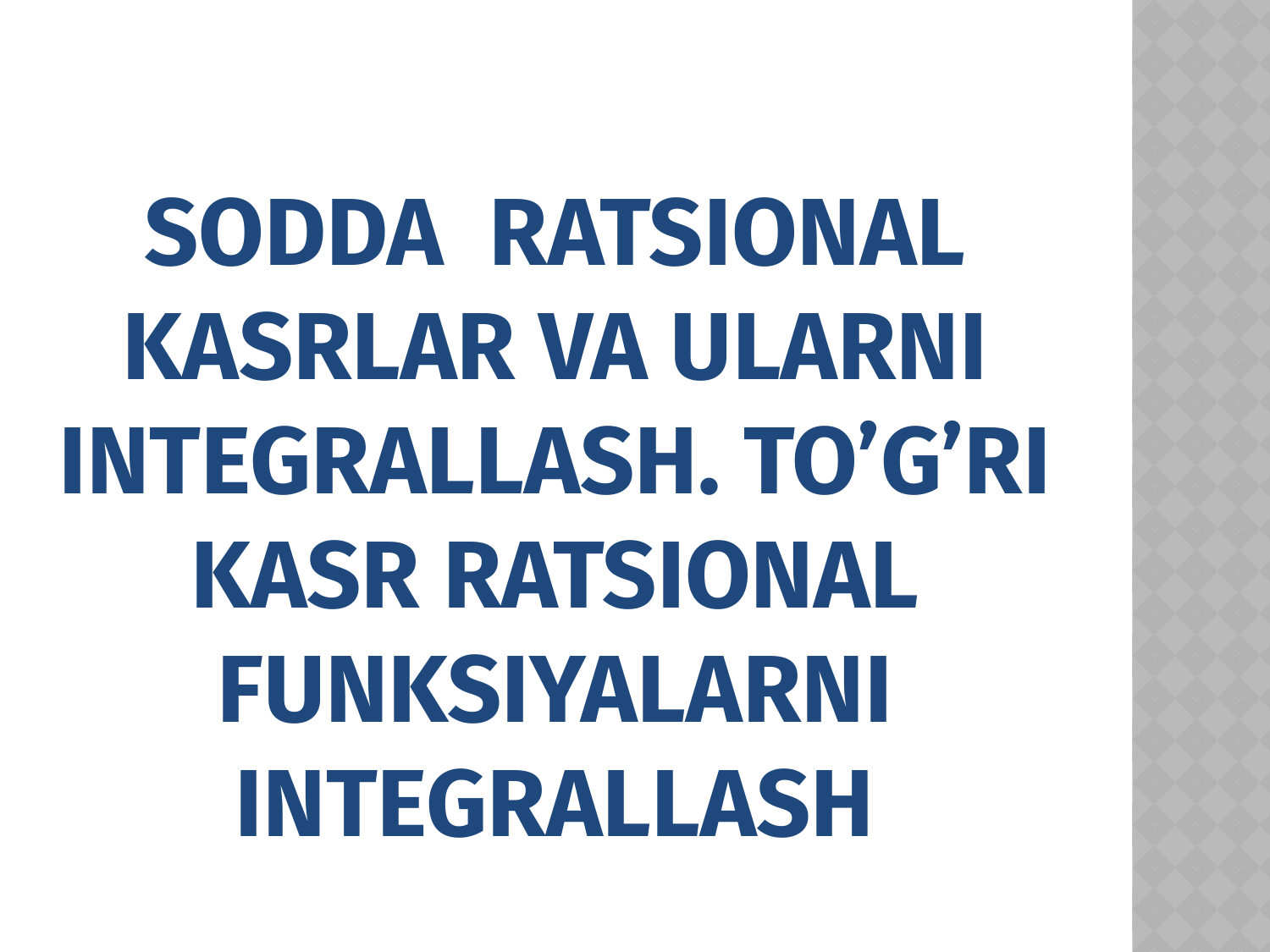

# Sodda  ratsional kasrlar va ularni integrallash. To’g’ri kasr ratsional funksiyalarni integrallash